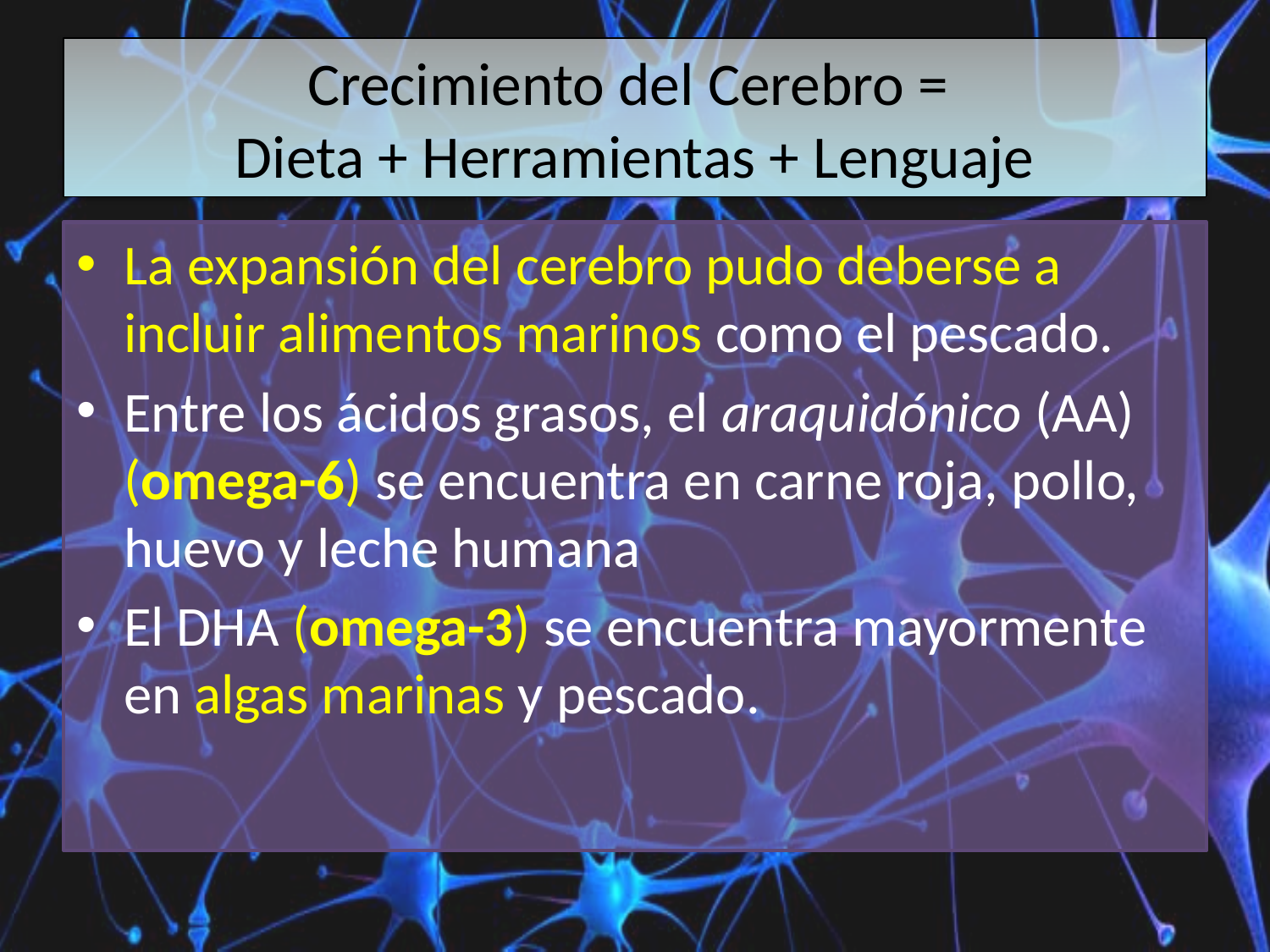

# Crecimiento del Cerebro = Dieta + Herramientas + Lenguaje
La expansión del cerebro pudo deberse a incluir alimentos marinos como el pescado.
Entre los ácidos grasos, el araquidónico (AA) (omega-6) se encuentra en carne roja, pollo, huevo y leche humana
El DHA (omega-3) se encuentra mayormente en algas marinas y pescado.